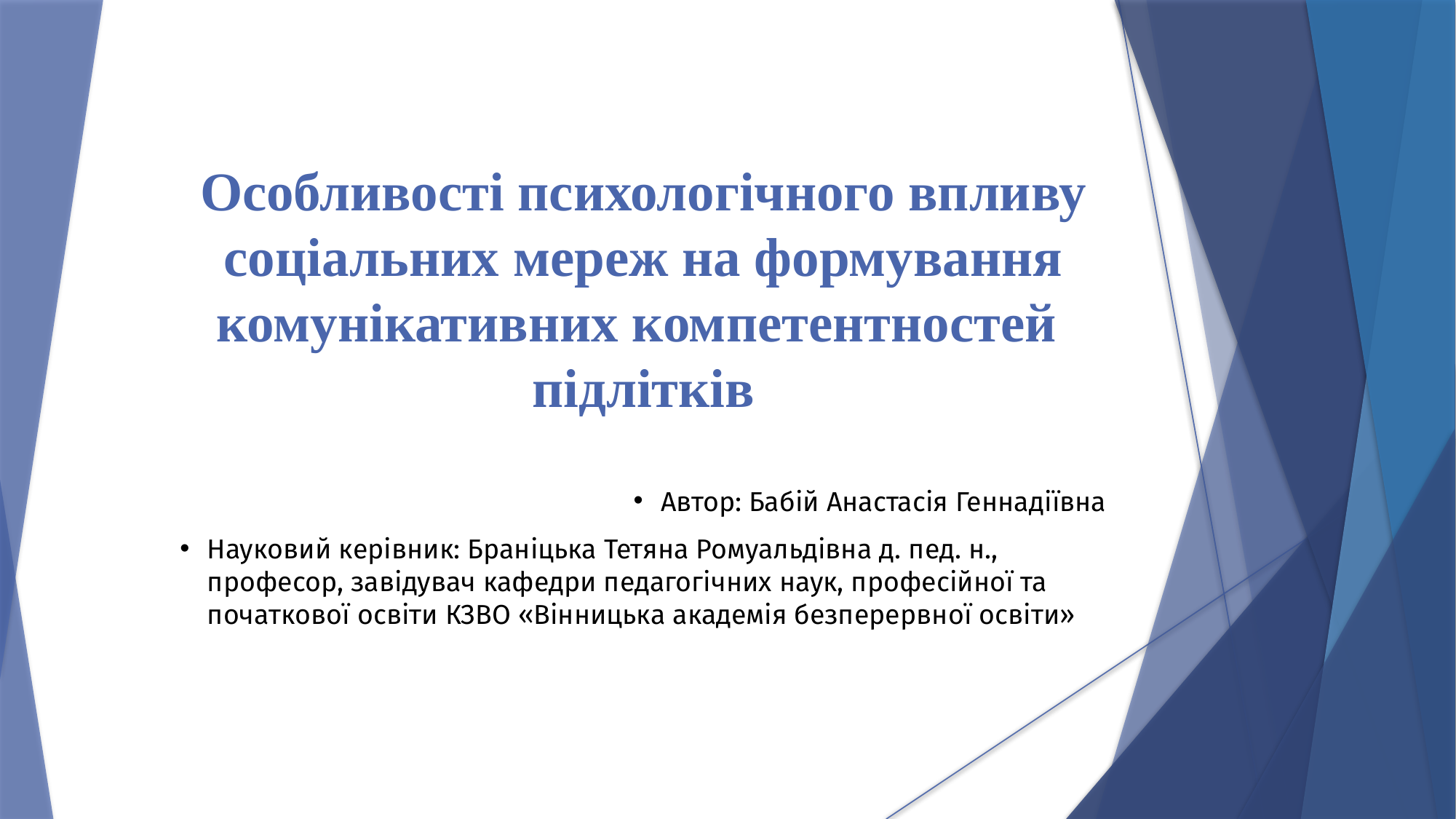

# Особливості психологічного впливу соціальних мереж на формування комунікативних компетентностей  підлітків
Автор: Бабій Анастасія Геннадіївна
Науковий керівник: Браніцька Тетяна Ромуальдівна д. пед. н., професор, завідувач кафедри педагогічних наук, професійної та початкової освіти КЗВО «Вінницька академія безперервної освіти»